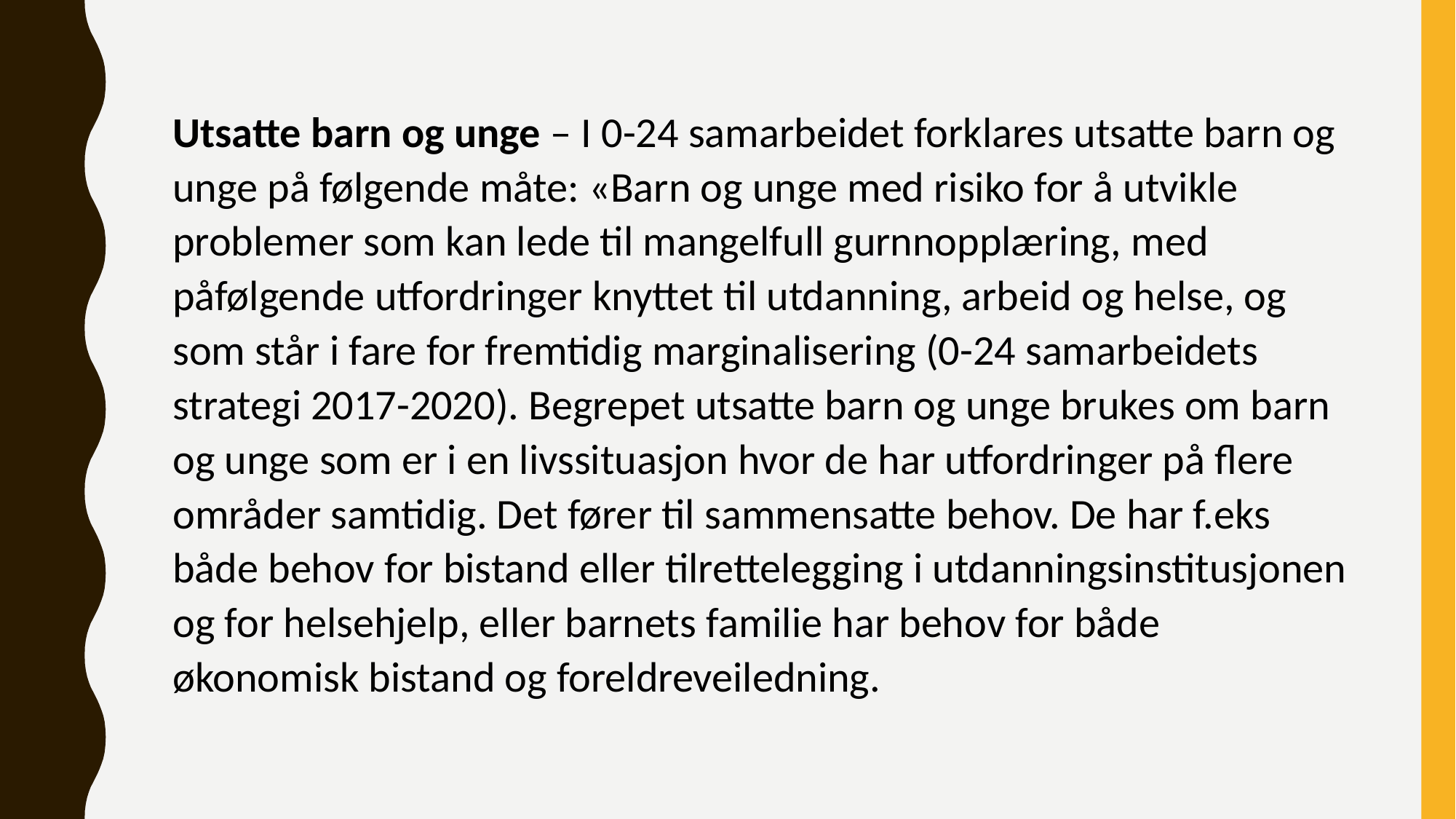

Utsatte barn og unge – I 0-24 samarbeidet forklares utsatte barn og unge på følgende måte: «Barn og unge med risiko for å utvikle problemer som kan lede til mangelfull gurnnopplæring, med påfølgende utfordringer knyttet til utdanning, arbeid og helse, og som står i fare for fremtidig marginalisering (0-24 samarbeidets strategi 2017-2020). Begrepet utsatte barn og unge brukes om barn og unge som er i en livssituasjon hvor de har utfordringer på flere områder samtidig. Det fører til sammensatte behov. De har f.eks både behov for bistand eller tilrettelegging i utdanningsinstitusjonen og for helsehjelp, eller barnets familie har behov for både økonomisk bistand og foreldreveiledning.